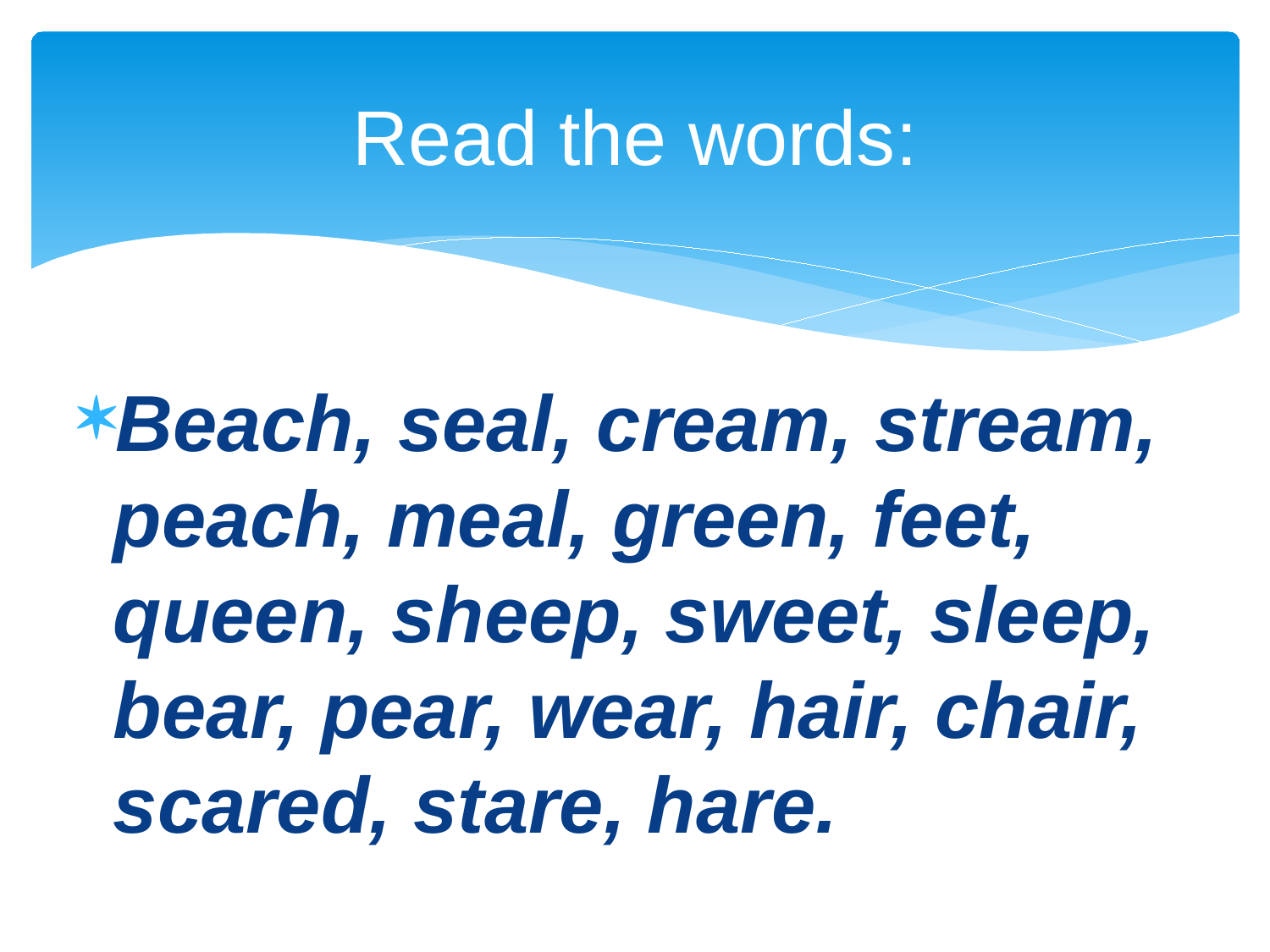

# Read the words:
Beach, seal, cream, stream, peach, meal, green, feet, queen, sheep, sweet, sleep, bear, pear, wear, hair, chair, scared, stare, hare.